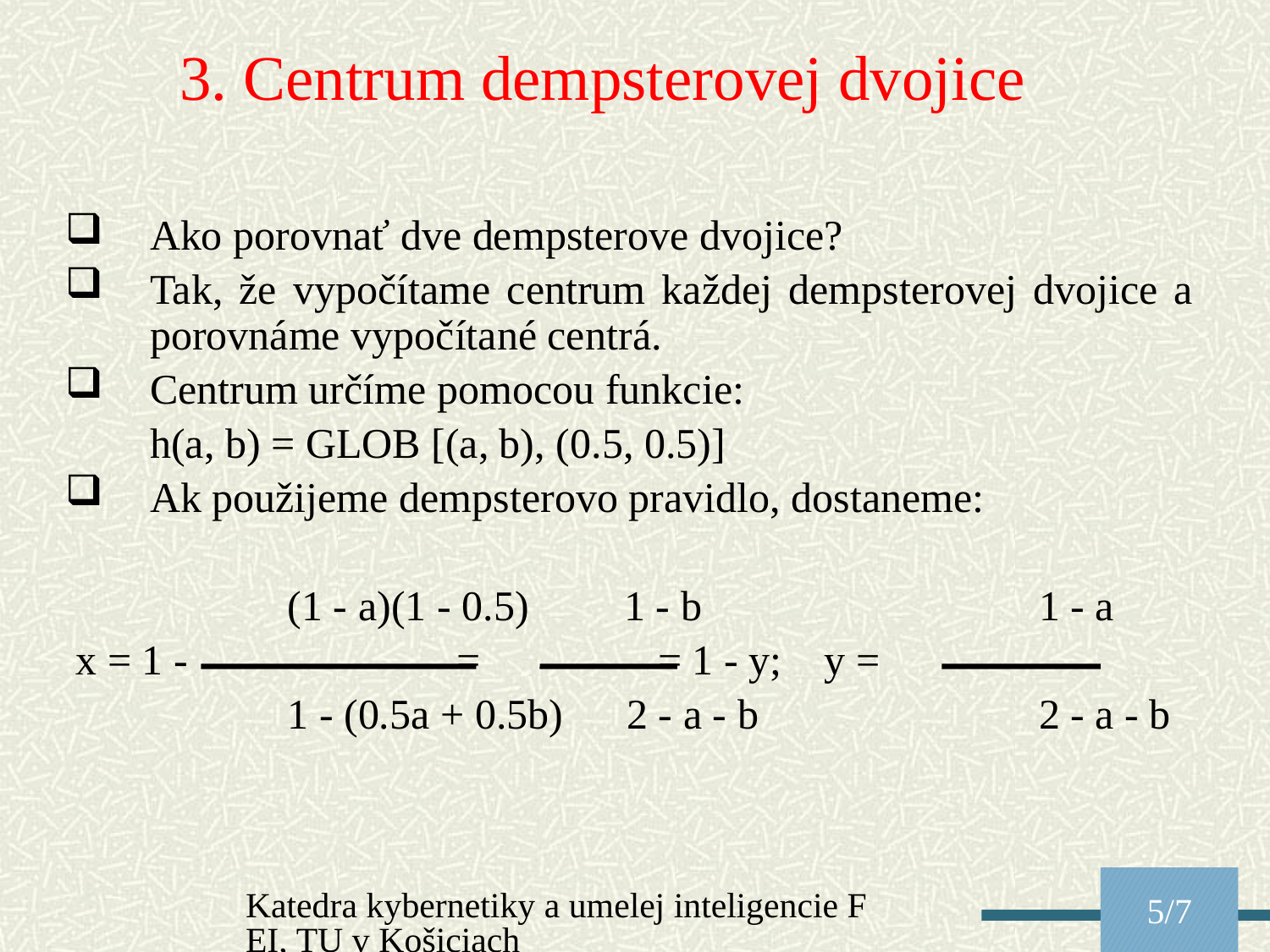

3. Centrum dempsterovej dvojice

Ako porovnať dve dempsterove dvojice?
Tak, že vypočítame centrum každej dempsterovej dvojice a porovnáme vypočítané centrá.
Centrum určíme pomocou funkcie:
	h(a, b) = GLOB [(a, b), (0.5, 0.5)]
Ak použijeme dempsterovo pravidlo, dostaneme:

		 (1 - a)(1 - 0.5)         1 - b			1 - a
 x = 1 - 		     = 		= 1 - y;    y =
		 1 - (0.5a + 0.5b)      2 - a - b			2 - a - b

Katedra kybernetiky a umelej inteligencie FEI, TU v Košiciach
5/7